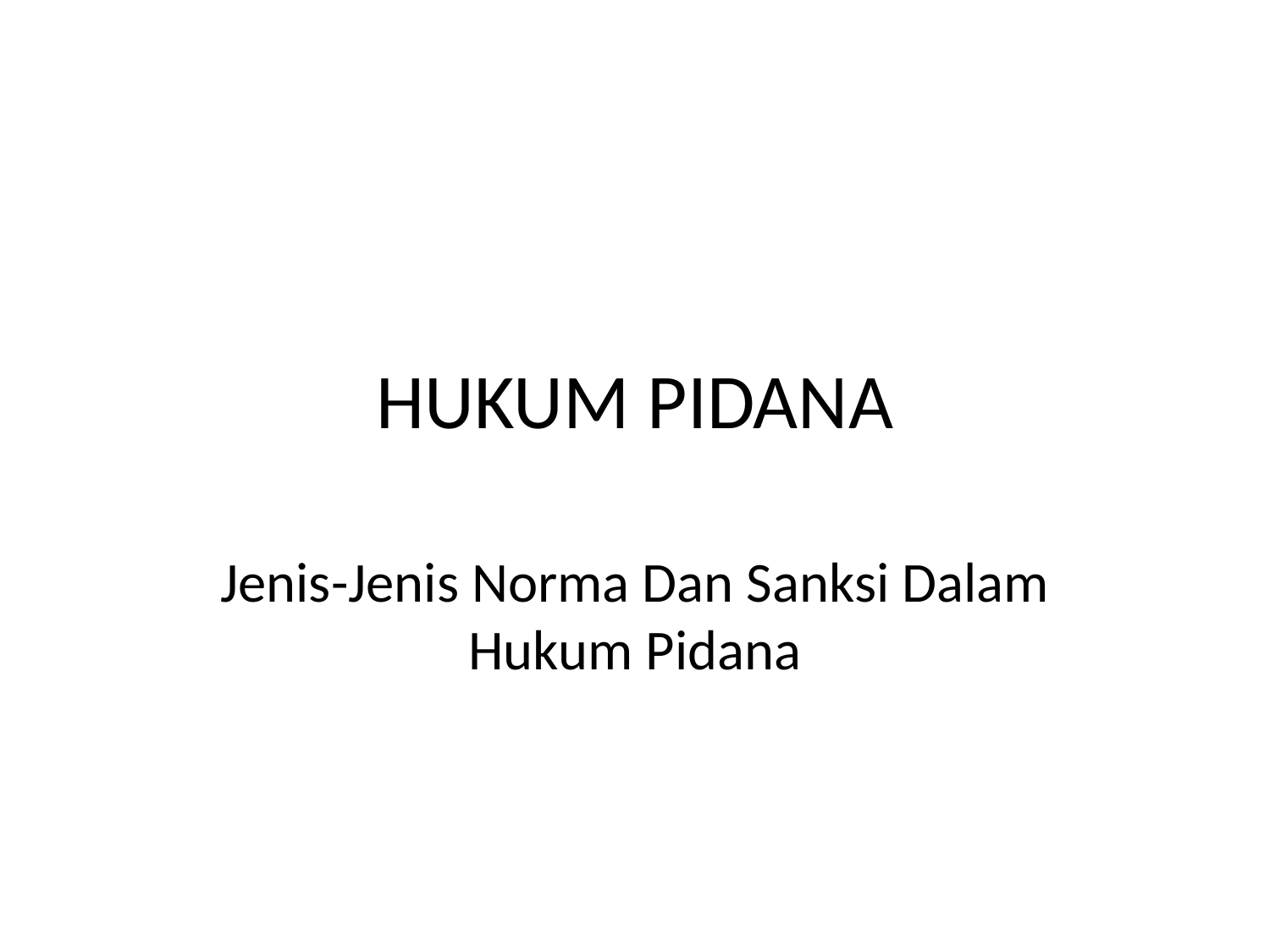

# HUKUM PIDANA
Jenis-Jenis Norma Dan Sanksi Dalam Hukum Pidana